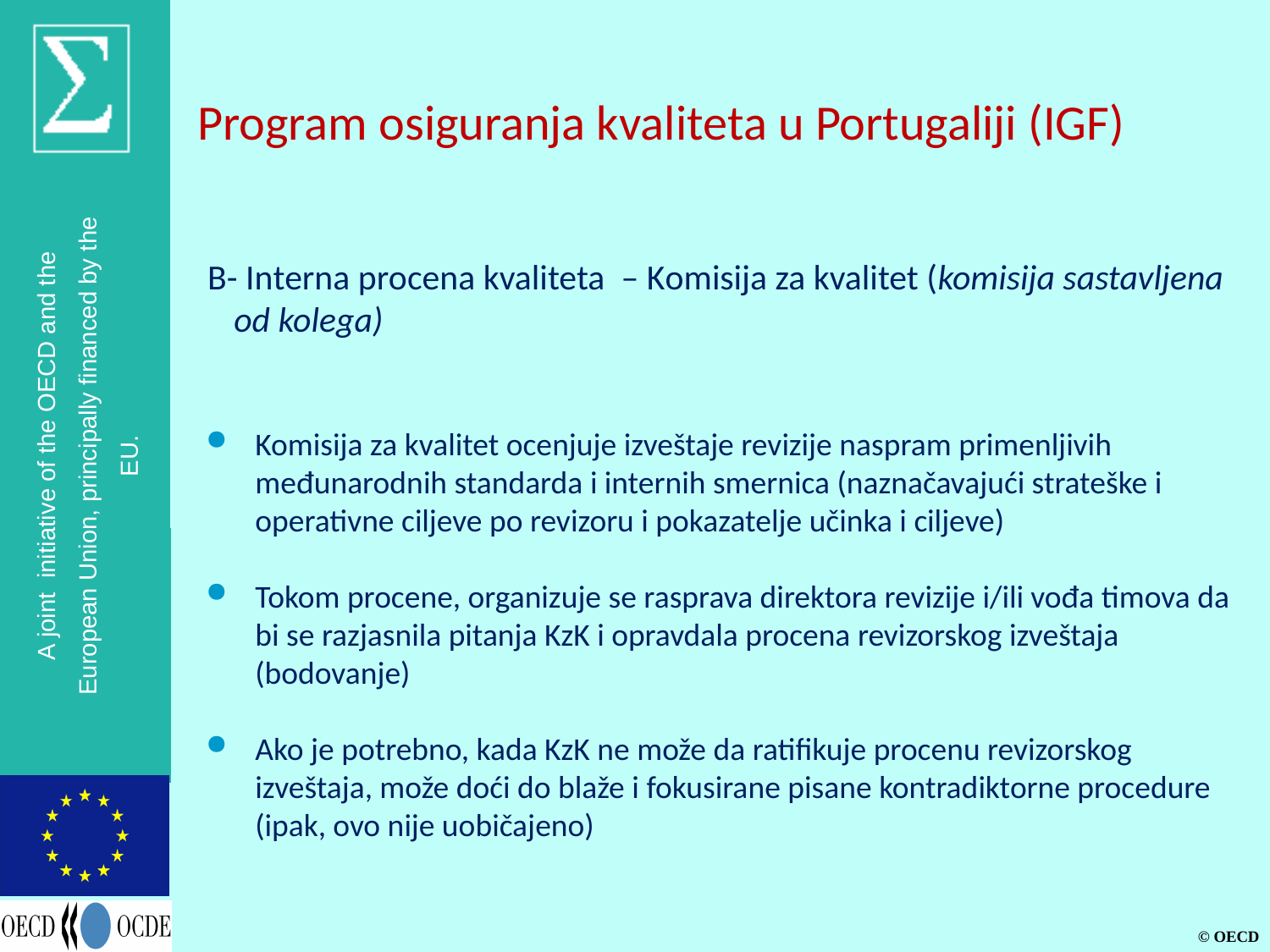

# Program osiguranja kvaliteta u Portugaliji (IGF)

B- Interna procena kvaliteta  – Komisija za kvalitet (komisija sastavljena od kolega)

Komisija za kvalitet ocenjuje izveštaje revizije naspram primenljivih međunarodnih standarda i internih smernica (naznačavajući strateške i operativne ciljeve po revizoru i pokazatelje učinka i ciljeve)

Tokom procene, organizuje se rasprava direktora revizije i/ili vođa timova da bi se razjasnila pitanja KzK i opravdala procena revizorskog izveštaja (bodovanje)

Ako je potrebno, kada KzK ne može da ratifikuje procenu revizorskog izveštaja, može doći do blaže i fokusirane pisane kontradiktorne procedure (ipak, ovo nije uobičajeno)